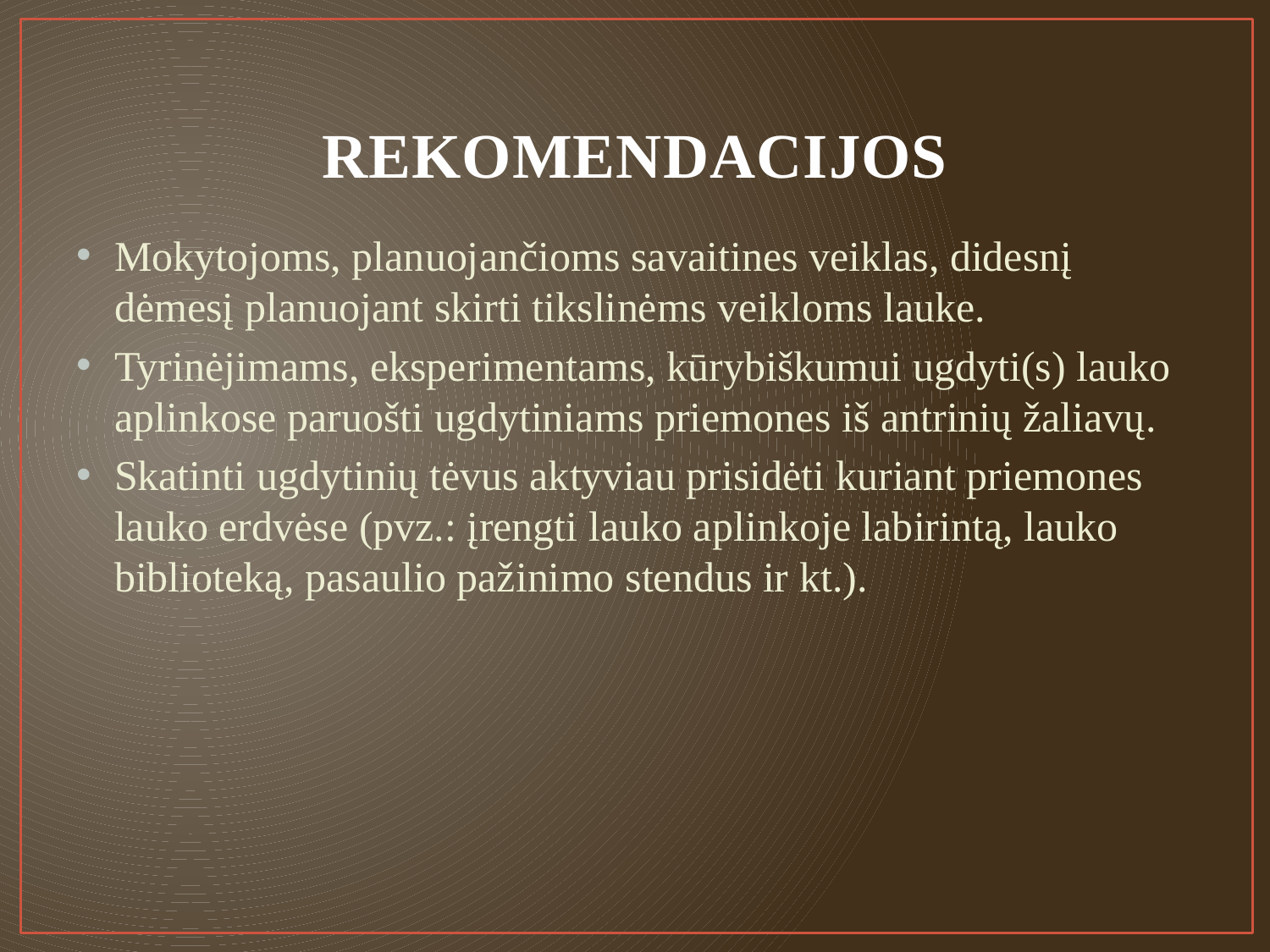

# REKOMENDACIJOS
Mokytojoms, planuojančioms savaitines veiklas, didesnį dėmesį planuojant skirti tikslinėms veikloms lauke.
Tyrinėjimams, eksperimentams, kūrybiškumui ugdyti(s) lauko aplinkose paruošti ugdytiniams priemones iš antrinių žaliavų.
Skatinti ugdytinių tėvus aktyviau prisidėti kuriant priemones lauko erdvėse (pvz.: įrengti lauko aplinkoje labirintą, lauko biblioteką, pasaulio pažinimo stendus ir kt.).